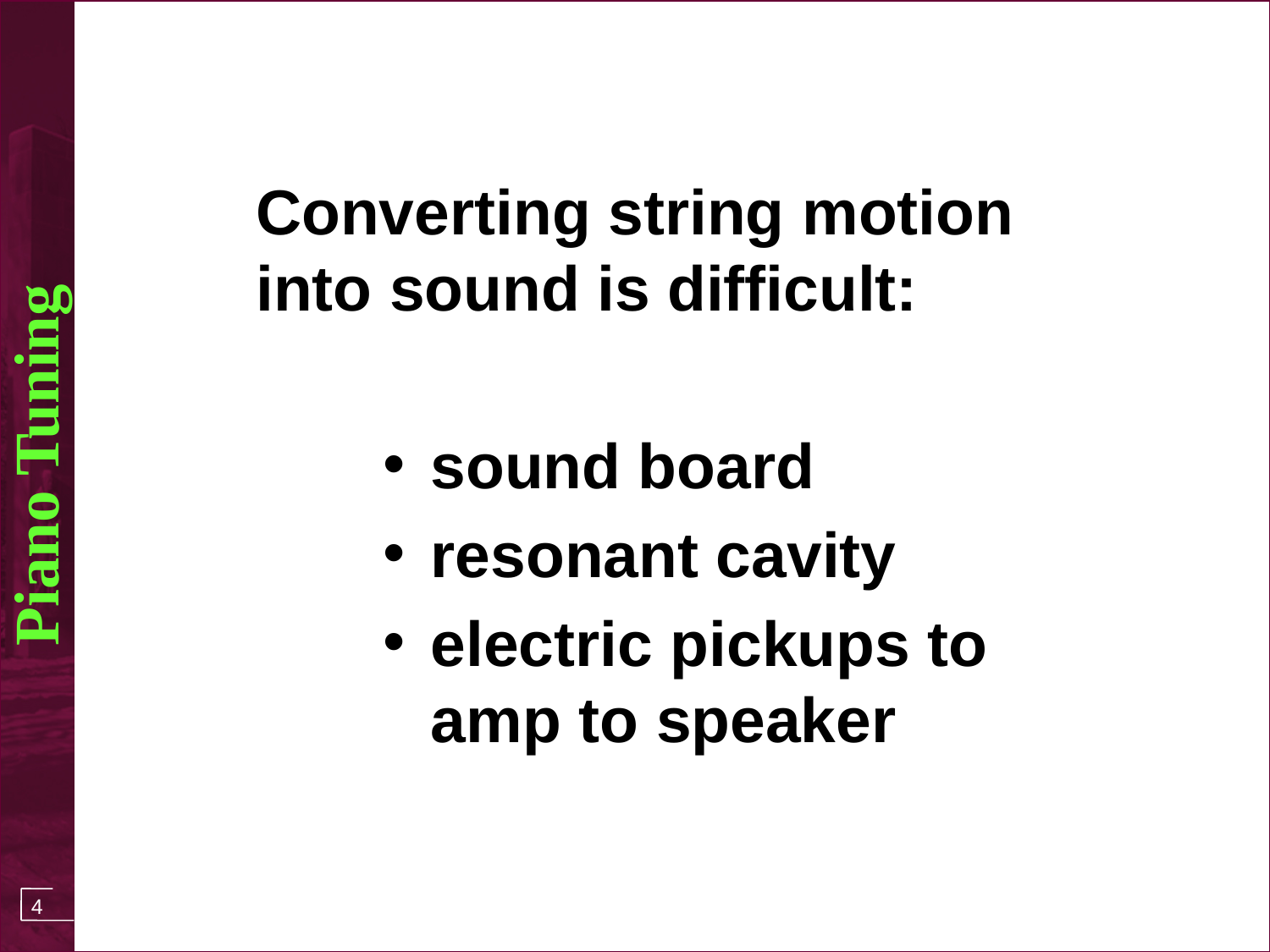

Converting string motion into sound is difficult:

sound board
resonant cavity
electric pickups to amp to speaker